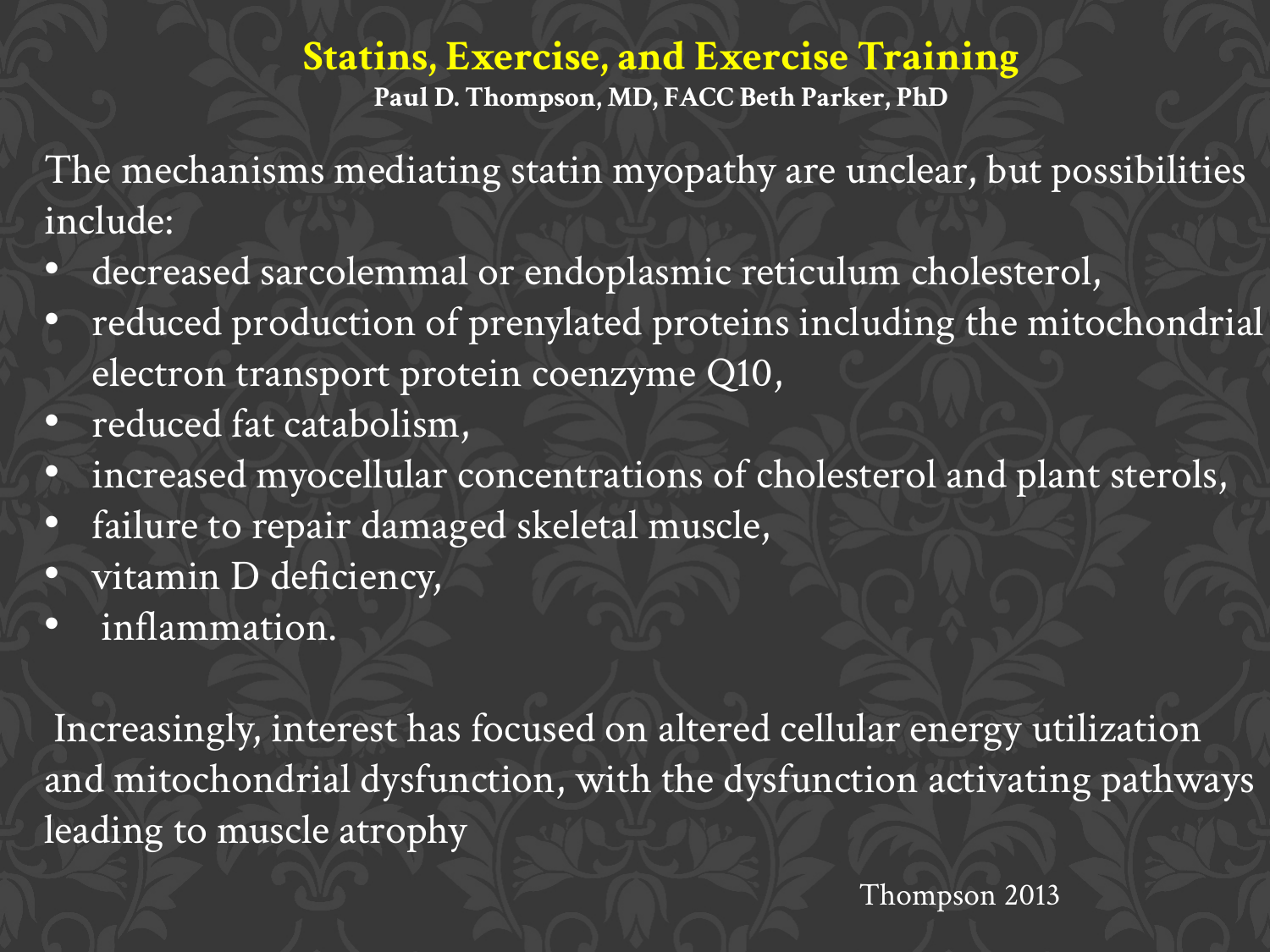

Statins, Exercise, and Exercise Training
Paul D. Thompson, MD, FACC Beth Parker, PhD
The mechanisms mediating statin myopathy are unclear, but possibilities include:
decreased sarcolemmal or endoplasmic reticulum cholesterol,
reduced production of prenylated proteins including the mitochondrial electron transport protein coenzyme Q10,
reduced fat catabolism,
increased myocellular concentrations of cholesterol and plant sterols,
failure to repair damaged skeletal muscle,
vitamin D deficiency,
 inflammation.

 Increasingly, interest has focused on altered cellular energy utilization
and mitochondrial dysfunction, with the dysfunction activating pathways leading to muscle atrophy
Thompson 2013